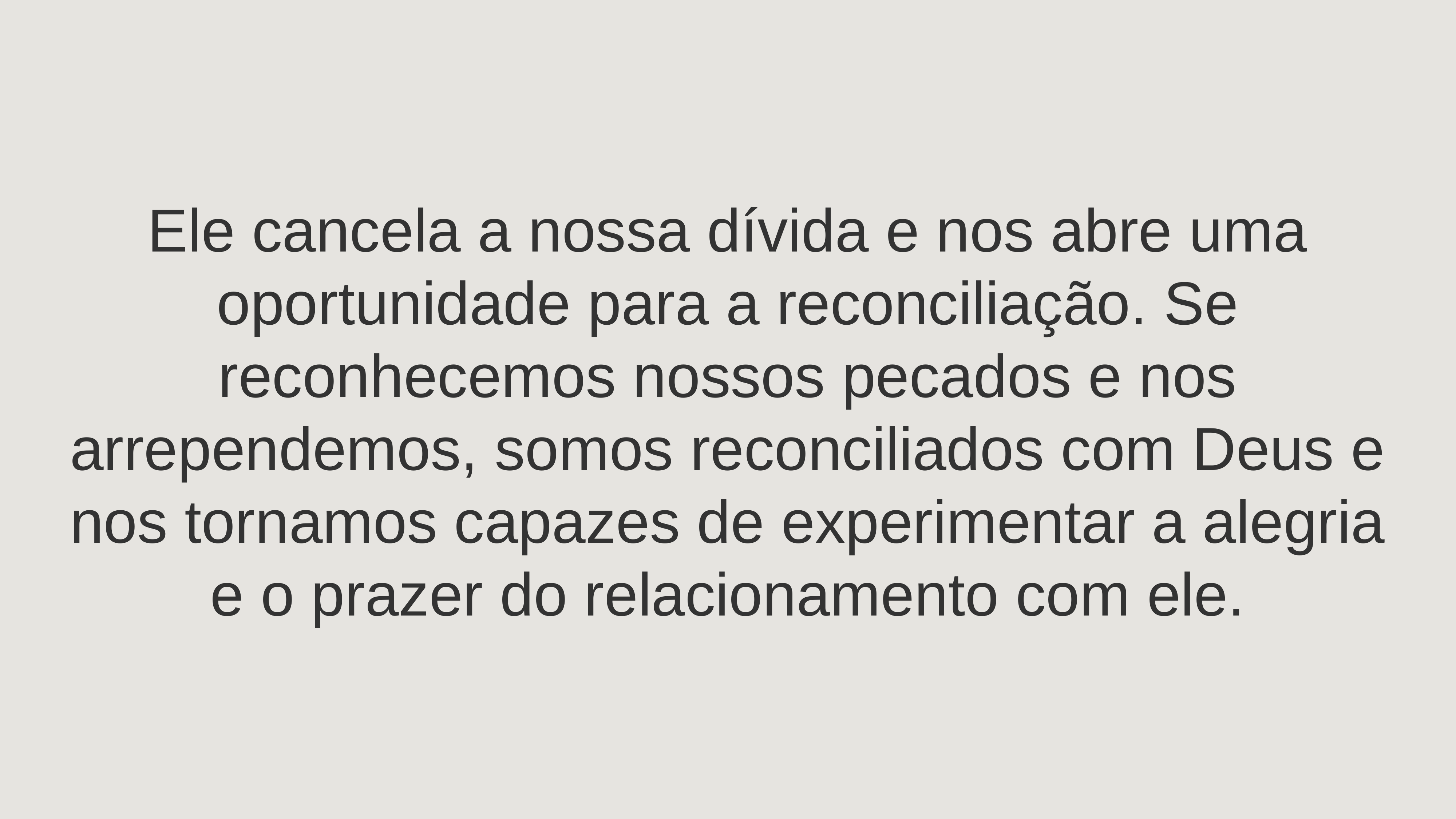

Ele cancela a nossa dívida e nos abre uma oportunidade para a reconciliação. Se reconhecemos nossos pecados e nos arrependemos, somos reconciliados com Deus e nos tornamos capazes de experimentar a alegria e o prazer do relacionamento com ele.